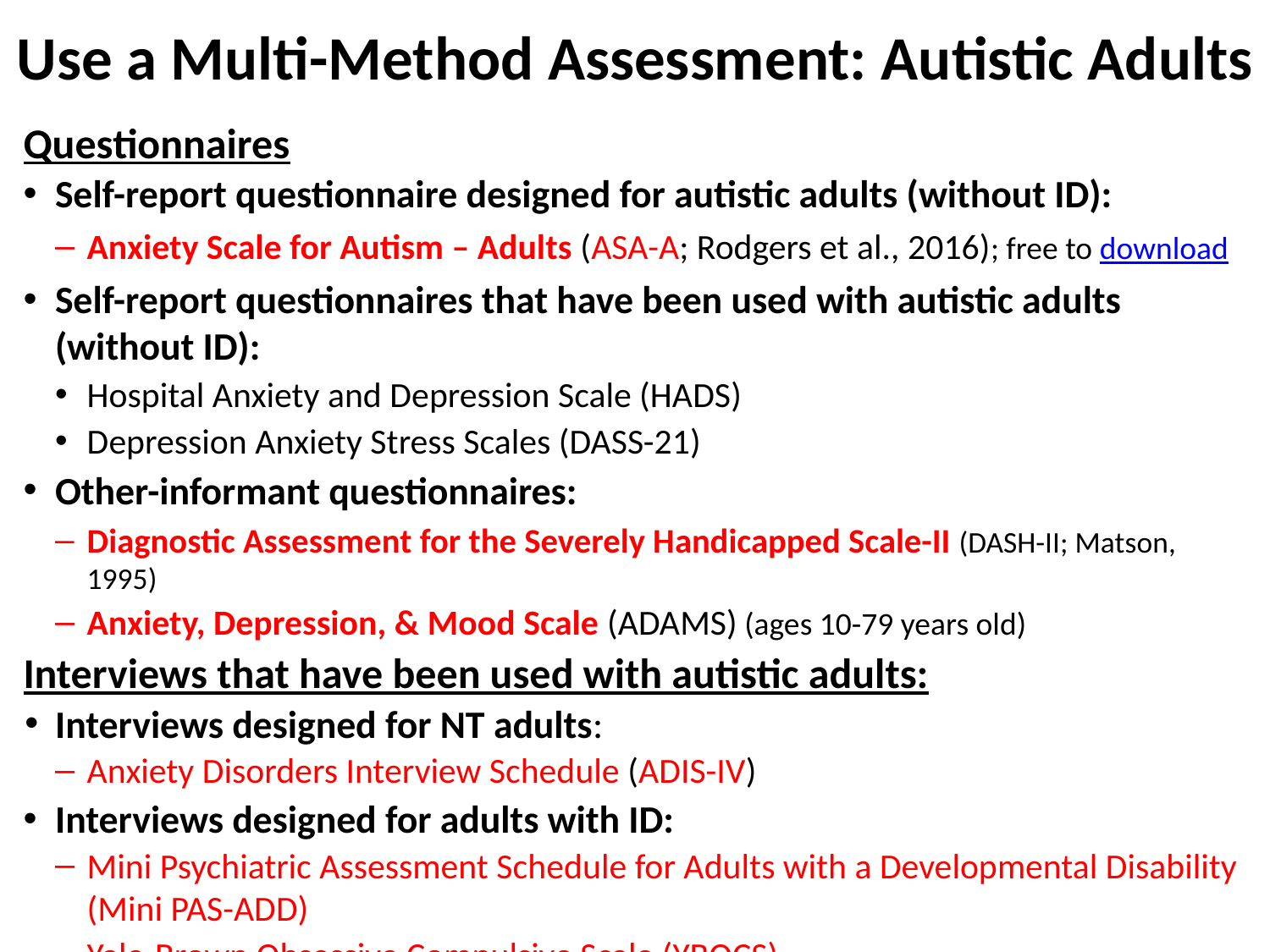

# Use a Multi-Method Assessment: Autistic Adults

Questionnaires

Self-report questionnaire designed for autistic adults (without ID):

Anxiety Scale for Autism – Adults (ASA-A; Rodgers et al., 2016); free to download

Self-report questionnaires that have been used with autistic adults (without ID):

Hospital Anxiety and Depression Scale (HADS)

Depression Anxiety Stress Scales (DASS-21)

Other-informant questionnaires:

Diagnostic Assessment for the Severely Handicapped Scale-II (DASH-II; Matson, 1995)

Anxiety, Depression, & Mood Scale (ADAMS) (ages 10-79 years old)

Interviews that have been used with autistic adults:

Interviews designed for NT adults:

Anxiety Disorders Interview Schedule (ADIS-IV)

Interviews designed for adults with ID:

Mini Psychiatric Assessment Schedule for Adults with a Developmental Disability (Mini PAS-ADD)

Yale-Brown Obsessive Compulsive Scale (YBOCS)